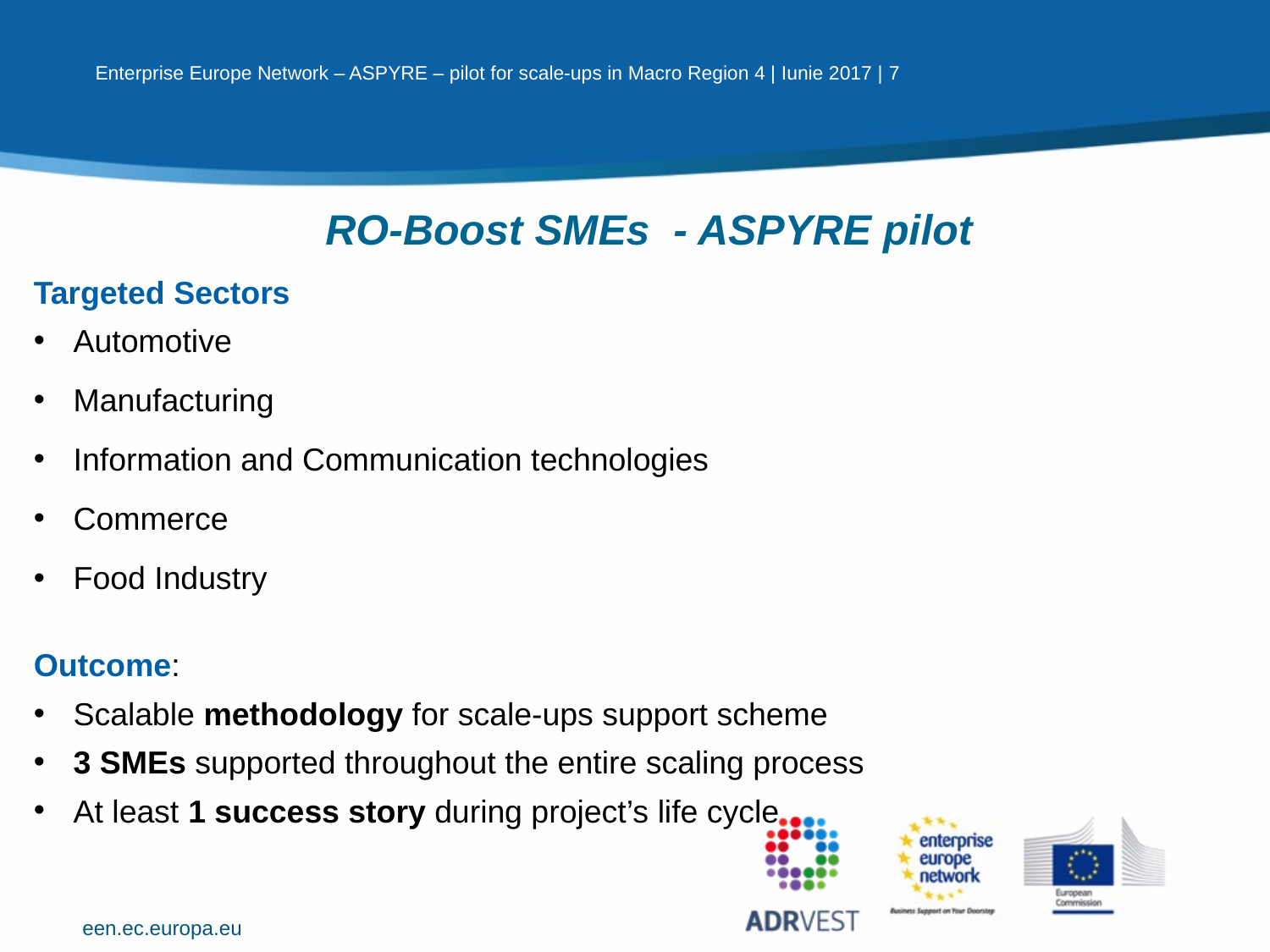

| Enterprise Europe Network – ASPYRE – pilot for scale-ups in Macro Region 4 | Iunie 2017 | 7 |
| --- |
RO-Boost SMEs  - ASPYRE pilot
Targeted Sectors
Automotive
Manufacturing
Information and Communication technologies
Commerce
Food Industry

Outcome:
Scalable methodology for scale-ups support scheme
3 SMEs supported throughout the entire scaling process
At least 1 success story during project’s life cycle